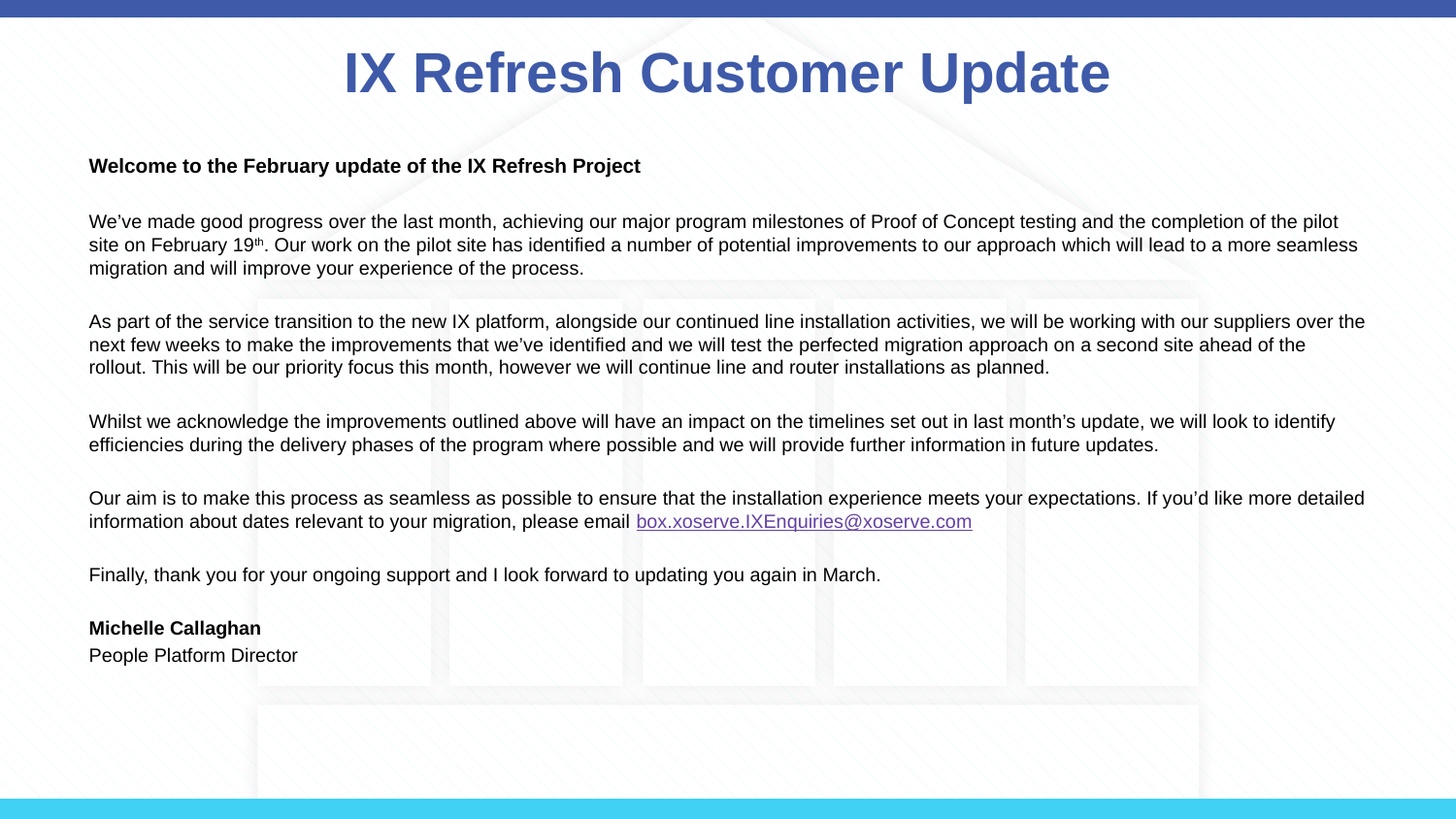

# IX Refresh Customer Update
Welcome to the February update of the IX Refresh Project

We’ve made good progress over the last month, achieving our major program milestones of Proof of Concept testing and the completion of the pilot site on February 19th. Our work on the pilot site has identified a number of potential improvements to our approach which will lead to a more seamless migration and will improve your experience of the process.

As part of the service transition to the new IX platform, alongside our continued line installation activities, we will be working with our suppliers over the next few weeks to make the improvements that we’ve identified and we will test the perfected migration approach on a second site ahead of the rollout. This will be our priority focus this month, however we will continue line and router installations as planned.

Whilst we acknowledge the improvements outlined above will have an impact on the timelines set out in last month’s update, we will look to identify efficiencies during the delivery phases of the program where possible and we will provide further information in future updates.

Our aim is to make this process as seamless as possible to ensure that the installation experience meets your expectations. If you’d like more detailed information about dates relevant to your migration, please email box.xoserve.IXEnquiries@xoserve.com

Finally, thank you for your ongoing support and I look forward to updating you again in March.

Michelle Callaghan
People Platform Director